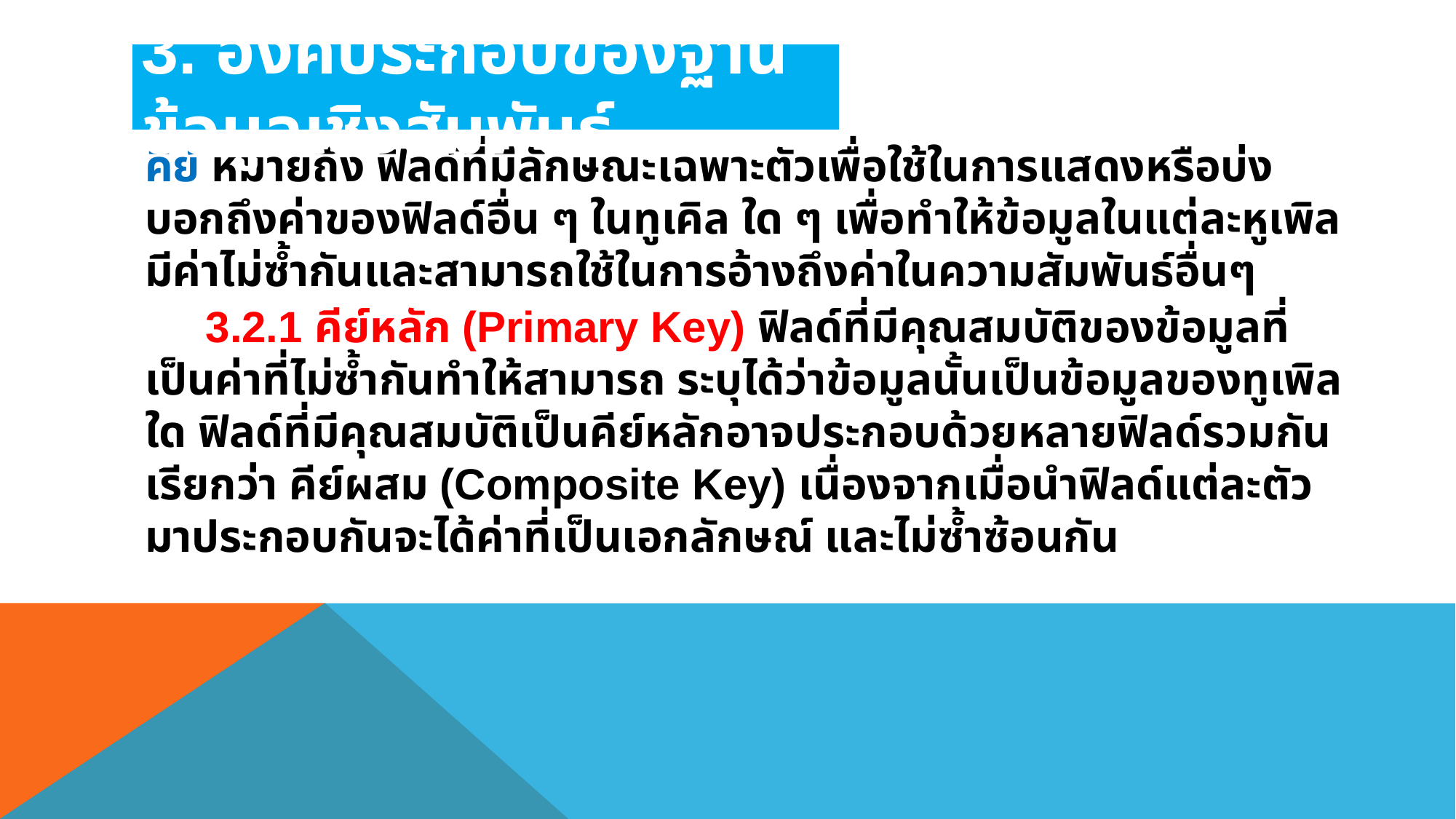

3. องค์ประกอบของฐานข้อมูลเชิงสัมพันธ์
คีย์ หมายถึง ฟิลด์ที่มีลักษณะเฉพาะตัวเพื่อใช้ในการแสดงหรือบ่งบอกถึงค่าของฟิลด์อื่น ๆ ในทูเคิล ใด ๆ เพื่อทำให้ข้อมูลในแต่ละหูเพิลมีค่าไม่ซ้ำกันและสามารถใช้ในการอ้างถึงค่าในความสัมพันธ์อื่นๆ
     3.2.1 คีย์หลัก (Primary Key) ฟิลด์ที่มีคุณสมบัติของข้อมูลที่เป็นค่าที่ไม่ซ้ำกันทำให้สามารถ ระบุได้ว่าข้อมูลนั้นเป็นข้อมูลของทูเพิลใด ฟิลด์ที่มีคุณสมบัติเป็นคีย์หลักอาจประกอบด้วยหลายฟิลด์รวมกัน เรียกว่า คีย์ผสม (Composite Key) เนื่องจากเมื่อนำฟิลด์แต่ละตัวมาประกอบกันจะได้ค่าที่เป็นเอกลักษณ์ และไม่ซ้ำซ้อนกัน